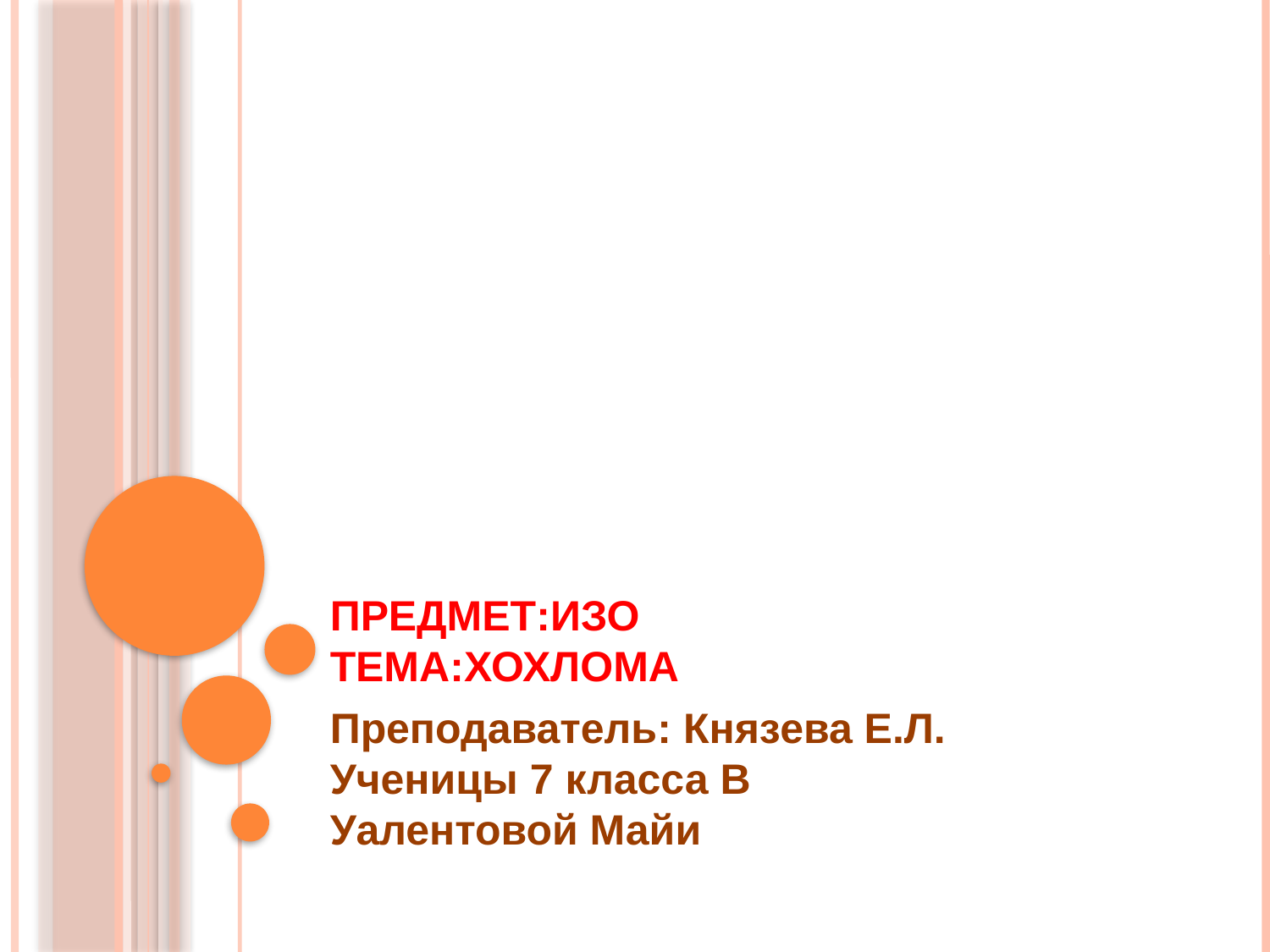

# предмет:ИЗО тема:Хохлома
Преподаватель: Князева Е.Л.
Ученицы 7 класса В
Уалентовой Майи